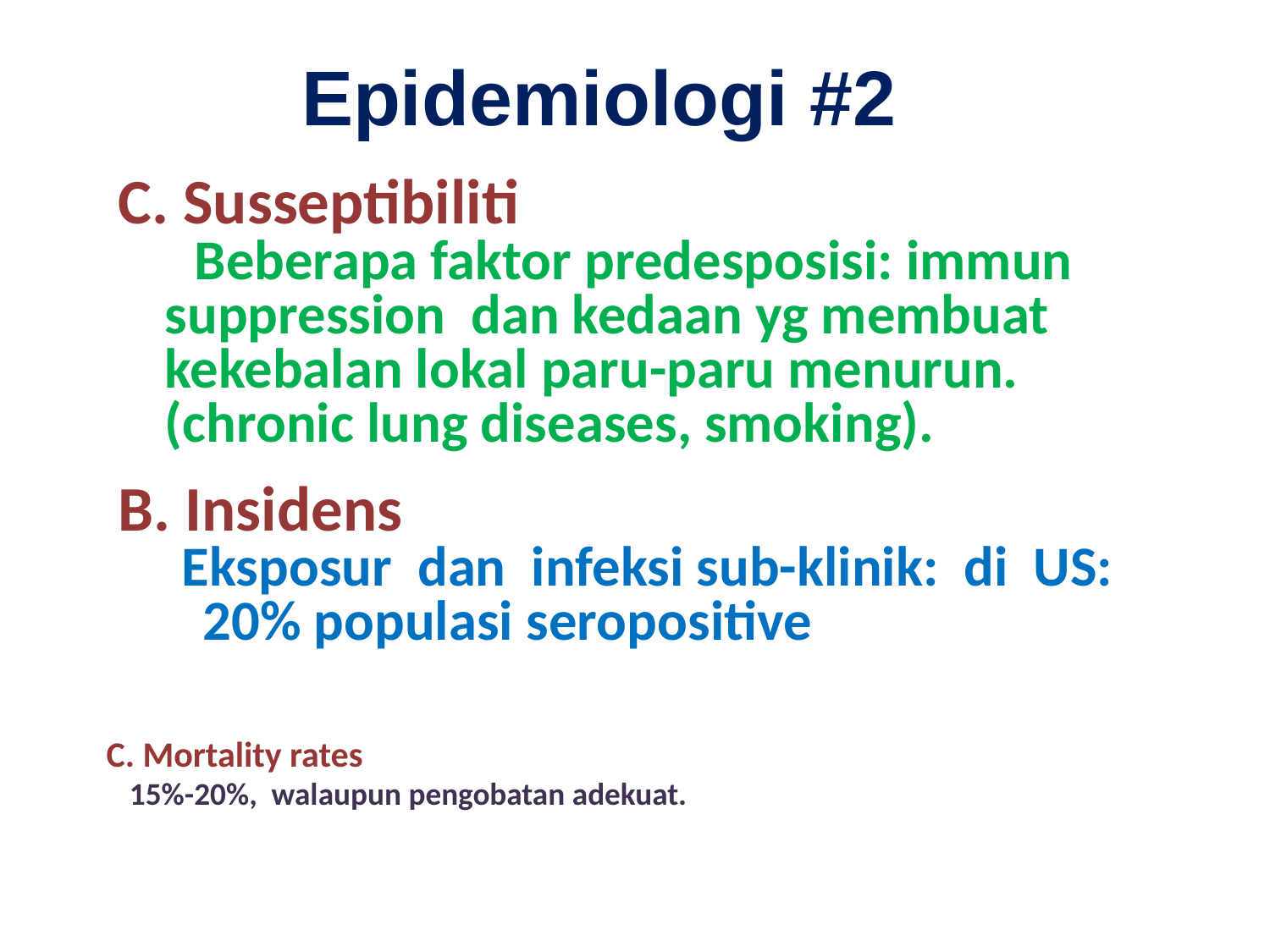

Epidemiologi #2
C. Susseptibiliti
      Beberapa faktor predesposisi: immun suppression  dan kedaan yg membuat kekebalan lokal paru-paru menurun.  (chronic lung diseases, smoking).

B. Insidens
          Eksposur  dan  infeksi sub-klinik:  di  US: 20% populasi seropositive
   C. Mortality rates
                                15%-20%,  walaupun pengobatan adekuat.